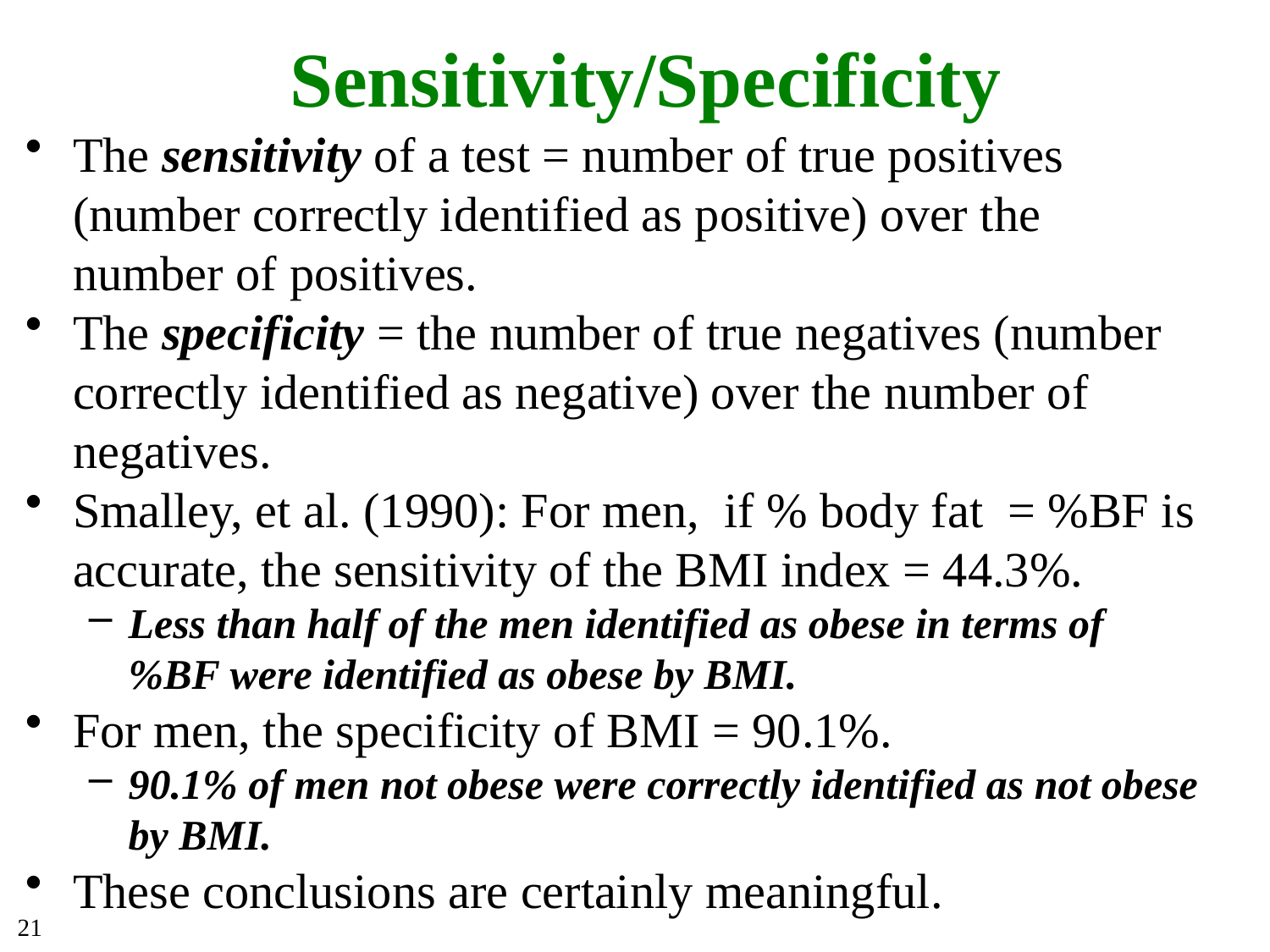

# Sensitivity/Specificity
The sensitivity of a test = number of true positives (number correctly identified as positive) over the number of positives.
The specificity = the number of true negatives (number correctly identified as negative) over the number of negatives.
Smalley, et al. (1990): For men,  if % body fat  = %BF is accurate, the sensitivity of the BMI index = 44.3%.
Less than half of the men identified as obese in terms of %BF were identified as obese by BMI.
For men, the specificity of BMI = 90.1%.
90.1% of men not obese were correctly identified as not obese by BMI.
These conclusions are certainly meaningful.